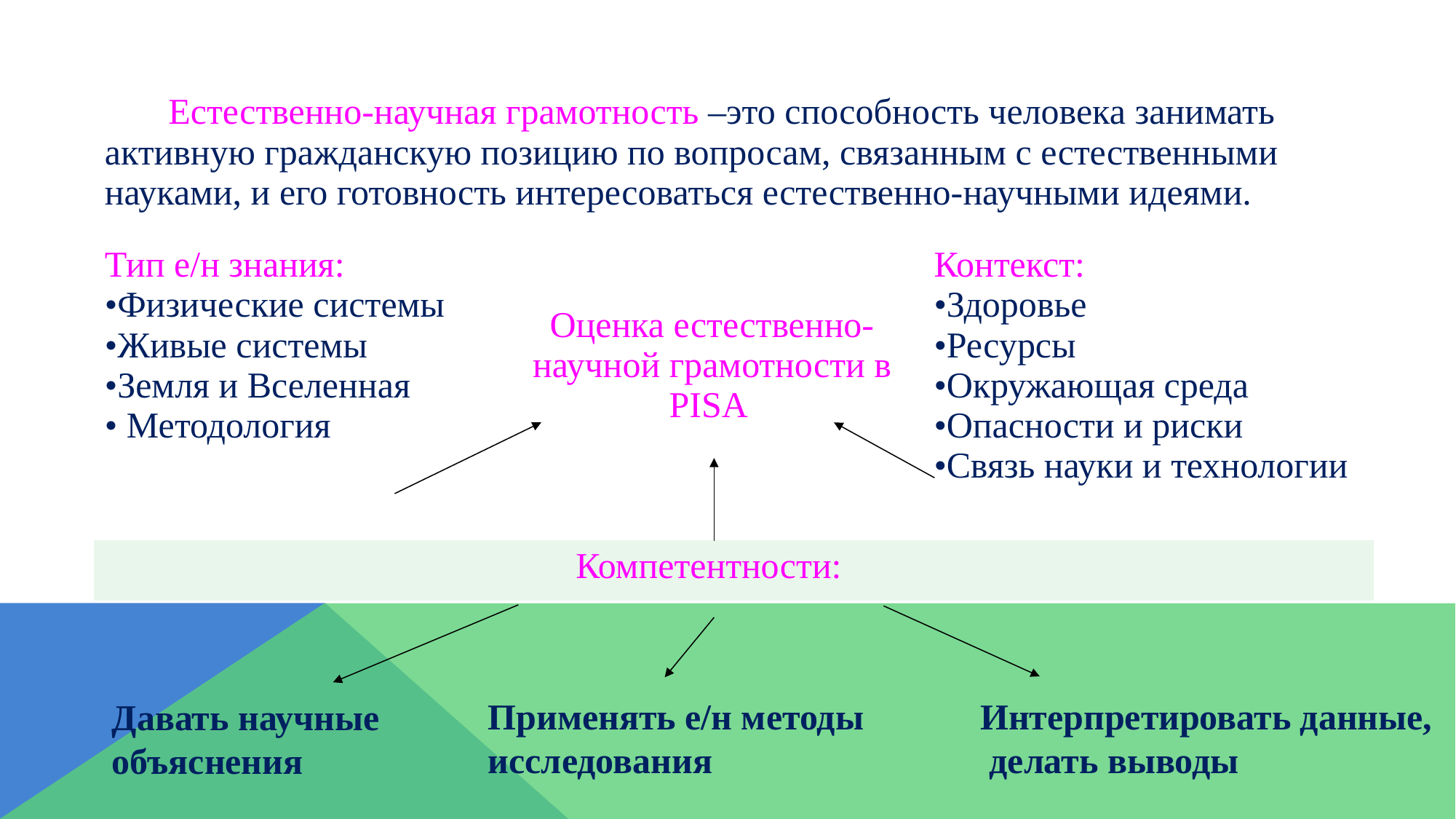

| Естественно-научная грамотность –это способность человека занимать активную гражданскую позицию по вопросам, связанным с естественными науками, и его готовность интересоваться естественно-научными идеями. |  |  |
| --- | --- | --- |
| Тип е/н знания: •Физические системы •Живые системы •Земля и Вселенная • Методология | Оценка естественно-научной грамотности в PISA | Контекст: •Здоровье •Ресурсы •Окружающая среда •Опасности и риски •Связь науки и технологии |
|  | Компетентности: |  |

Интерпретировать данные,
 делать выводы
Применять е/н методы исследования
Давать научные объяснения